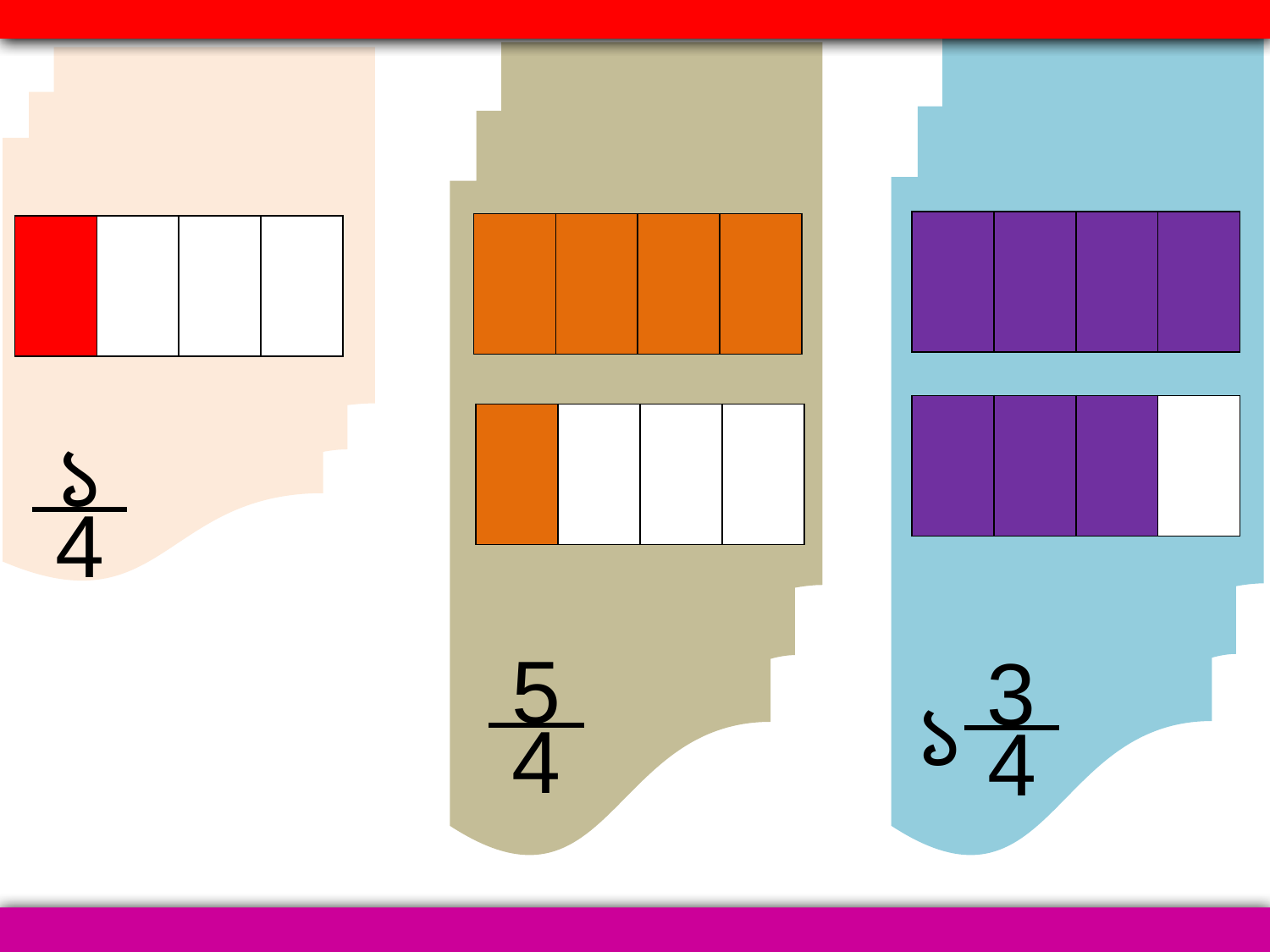

|  |  |  |  |
| --- | --- | --- | --- |
|  |  |  |  |
| --- | --- | --- | --- |
|  |  |  |  |
| --- | --- | --- | --- |
|  |  |  |  |
| --- | --- | --- | --- |
|  |  |  |  |
| --- | --- | --- | --- |
১
4
5
4
3
4
১